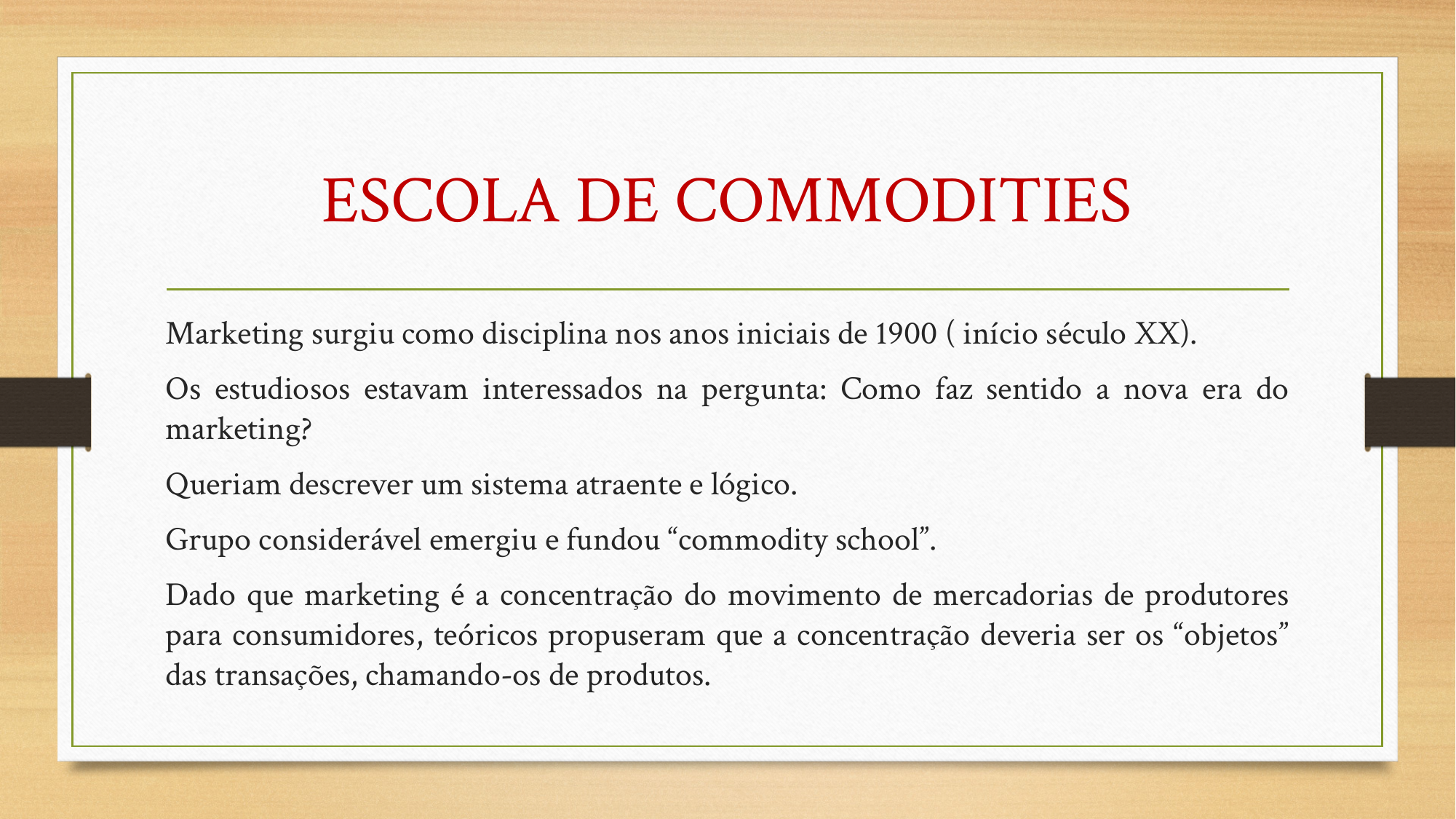

# ESCOLA DE COMMODITIES
Marketing surgiu como disciplina nos anos iniciais de 1900 ( início século XX).
Os estudiosos estavam interessados na pergunta: Como faz sentido a nova era do marketing?
Queriam descrever um sistema atraente e lógico.
Grupo considerável emergiu e fundou “commodity school”.
Dado que marketing é a concentração do movimento de mercadorias de produtores para consumidores, teóricos propuseram que a concentração deveria ser os “objetos” das transações, chamando-os de produtos.